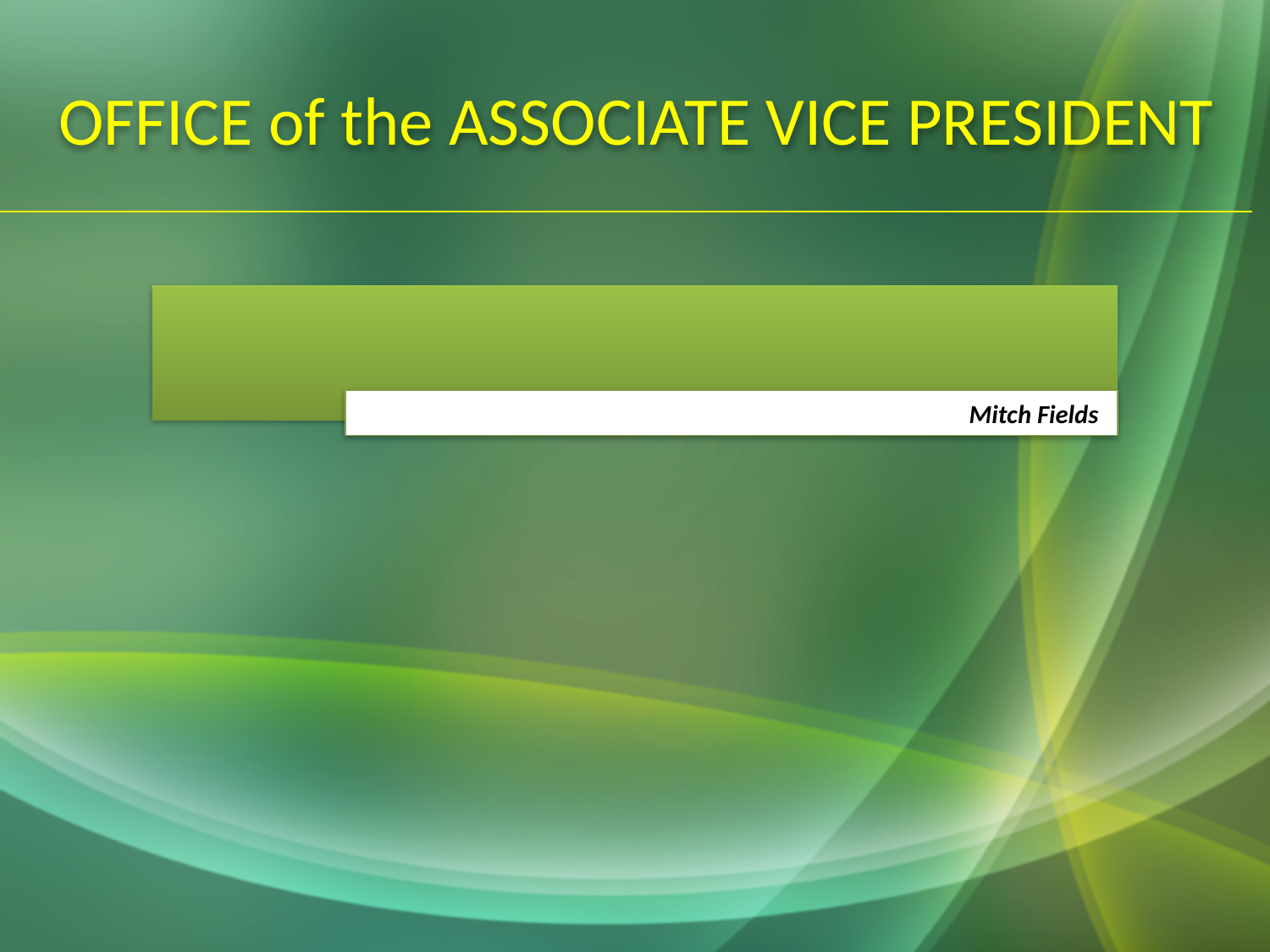

# OFFICE of the ASSOCIATE VICE PRESIDENT
Mitch Fields